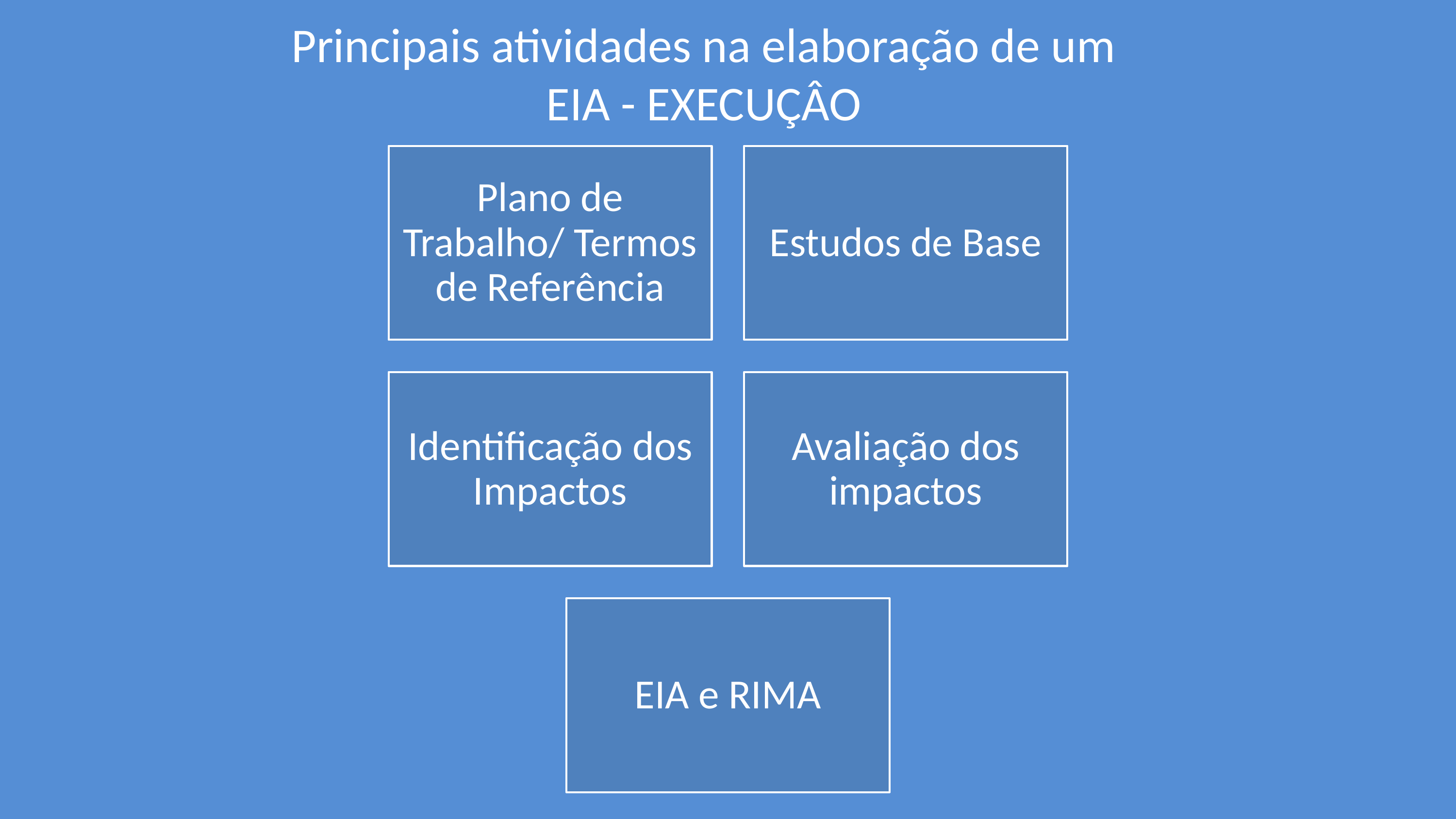

# Principais atividades na elaboração de um EIA - EXECUÇÂO
Plano de Trabalho/ Termos de Referência
Estudos de Base
Identificação dos Impactos
Avaliação dos impactos
EIA e RIMA